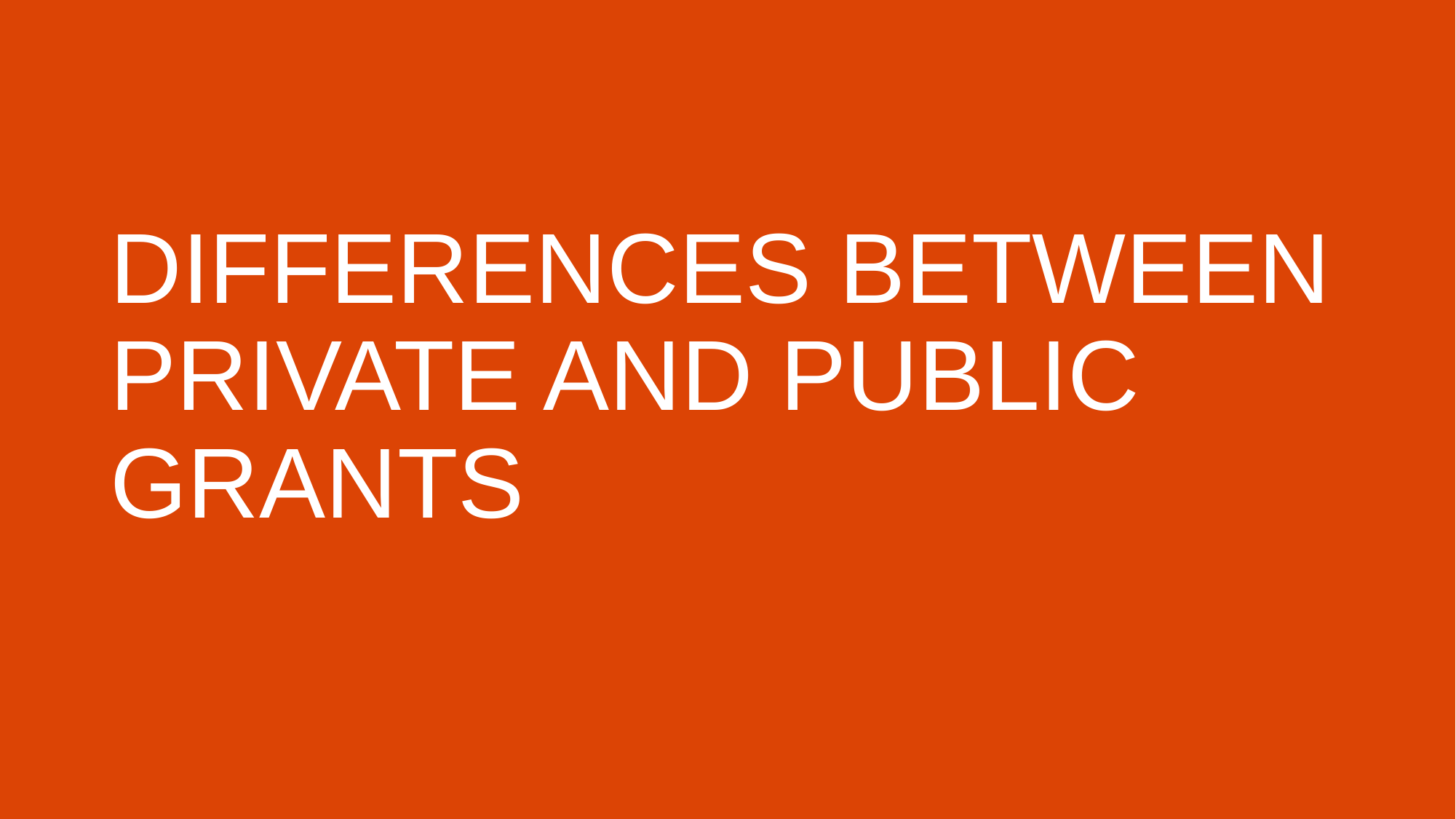

# DIFFERENCES BETWEEN PRIVATE AND PUBLIC GRANTS